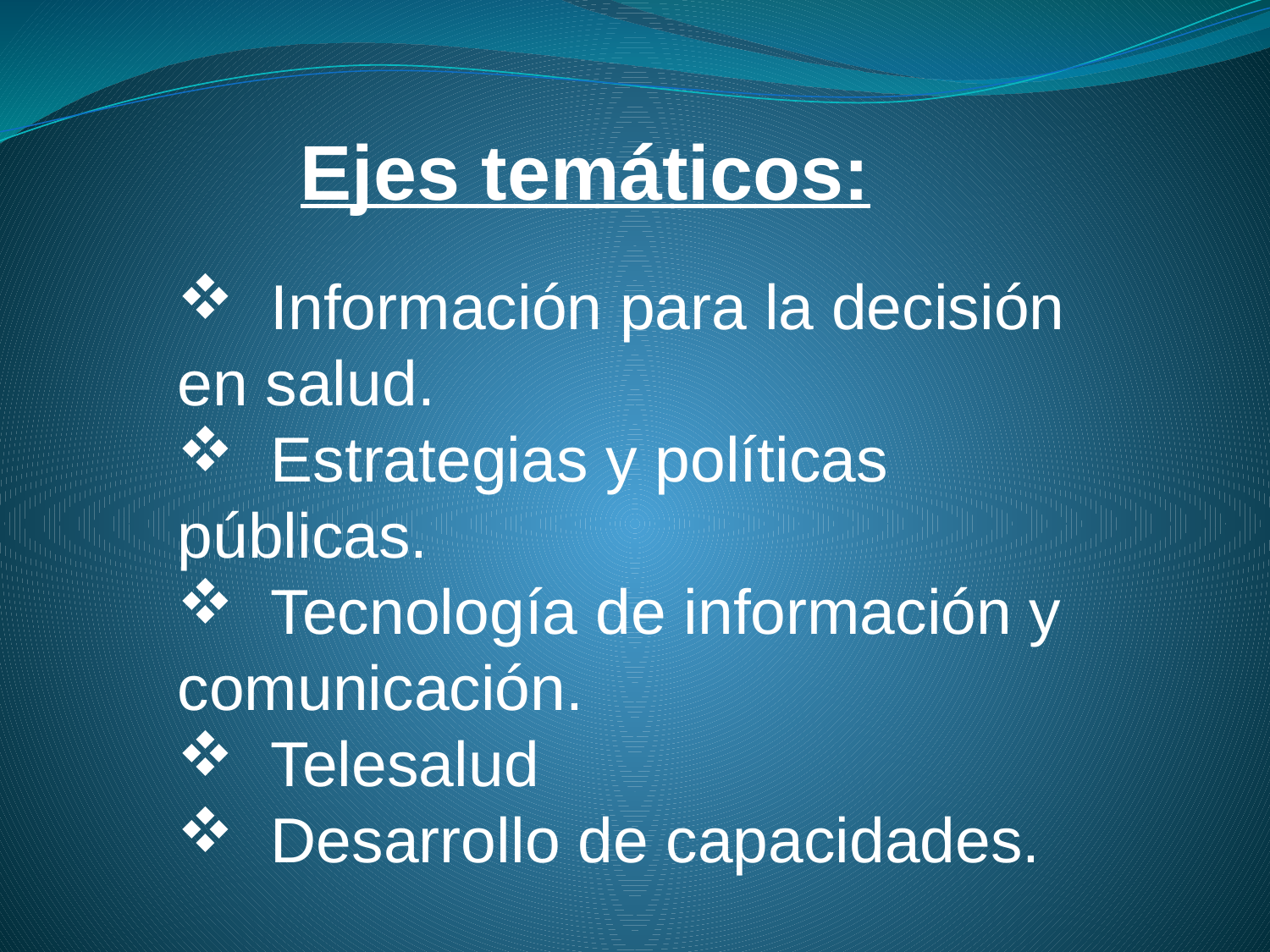

Ejes temáticos:

  Información para la decisión en salud.
  Estrategias y políticas públicas.
  Tecnología de información y comunicación.
  Telesalud
  Desarrollo de capacidades.